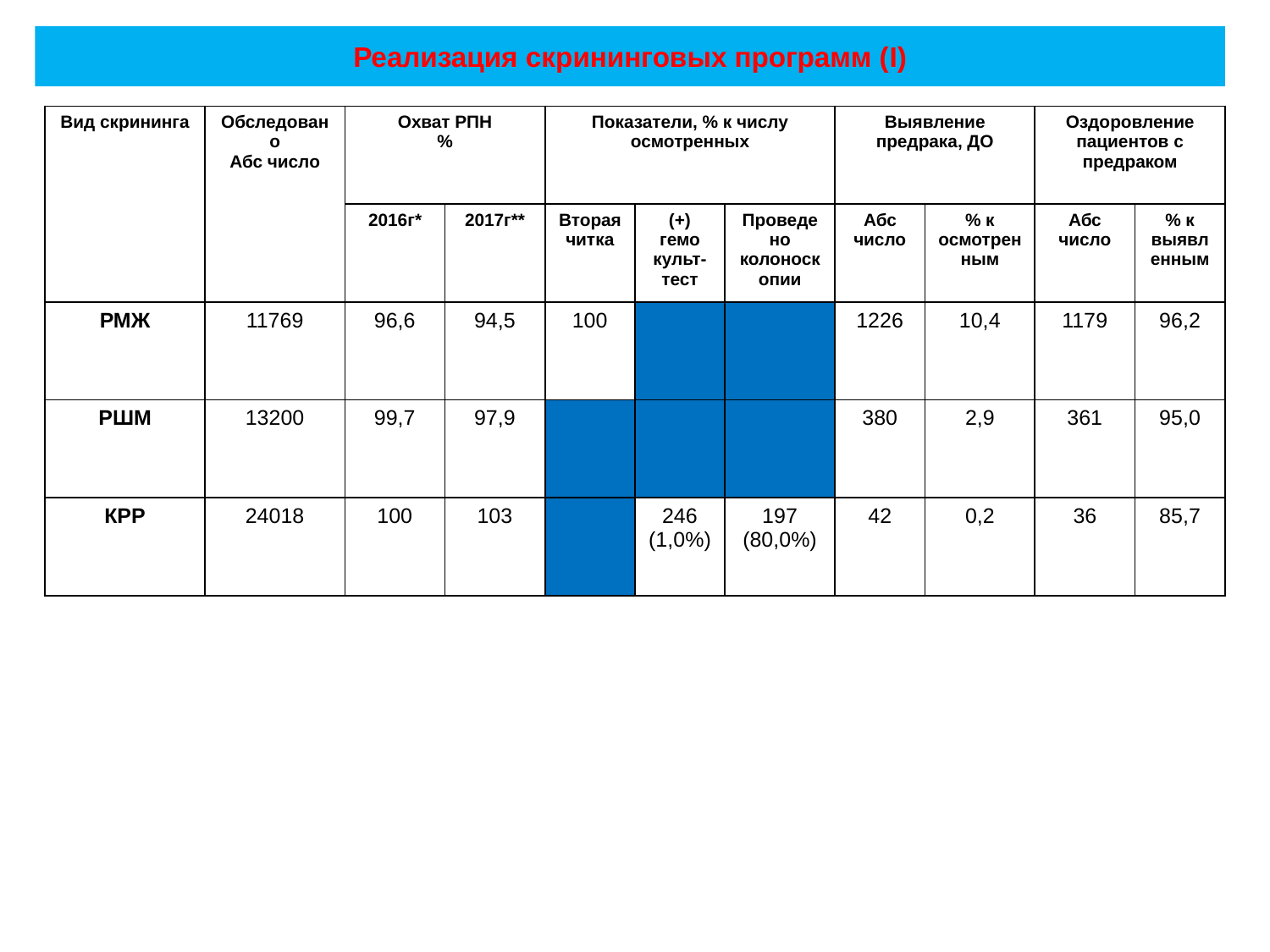

# Реализация скрининговых программ (I)
| Вид скрининга | Обследовано Абс число | Охват РПН % |  | Показатели, % к числу осмотренных |  |  | Выявление предрака, ДО |  | Оздоровление пациентов с предраком |  |
| --- | --- | --- | --- | --- | --- | --- | --- | --- | --- | --- |
|  |  | 2016г\* | 2017г\*\* | Вторая читка | (+) гемо культ-тест | Проведено колоноскопии | Абс число | % к осмотренным | Абс число | % к выявленным |
| РМЖ | 11769 | 96,6 | 94,5 | 100 |  |  | 1226 | 10,4 | 1179 | 96,2 |
| РШМ | 13200 | 99,7 | 97,9 |  |  |  | 380 | 2,9 | 361 | 95,0 |
| КРР | 24018 | 100 | 103 |  | 246 (1,0%) | 197 (80,0%) | 42 | 0,2 | 36 | 85,7 |